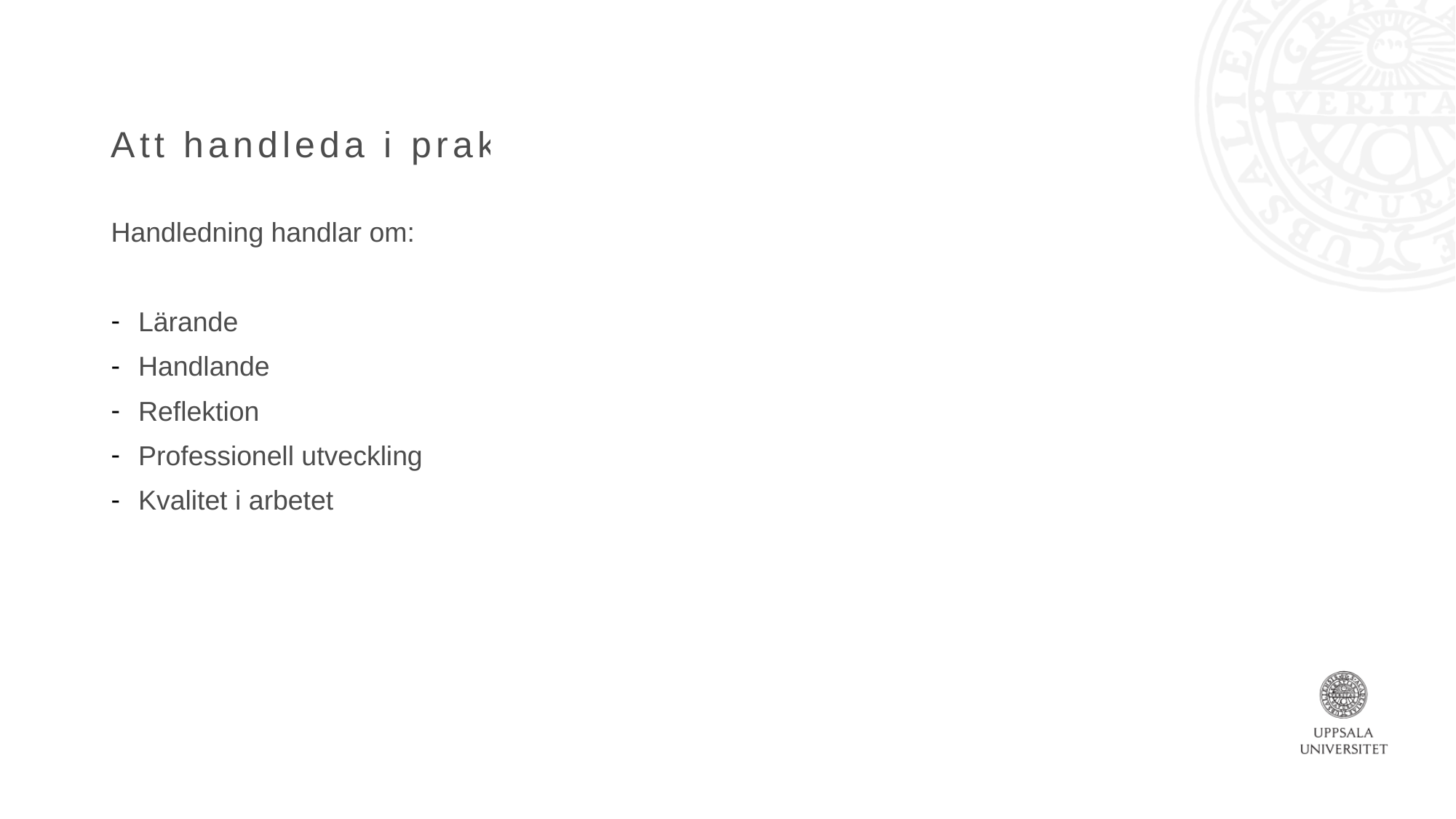

# Att handleda i praktiken
Handledning handlar om:

Lärande
Handlande
Reflektion
Professionell utveckling
Kvalitet i arbetet